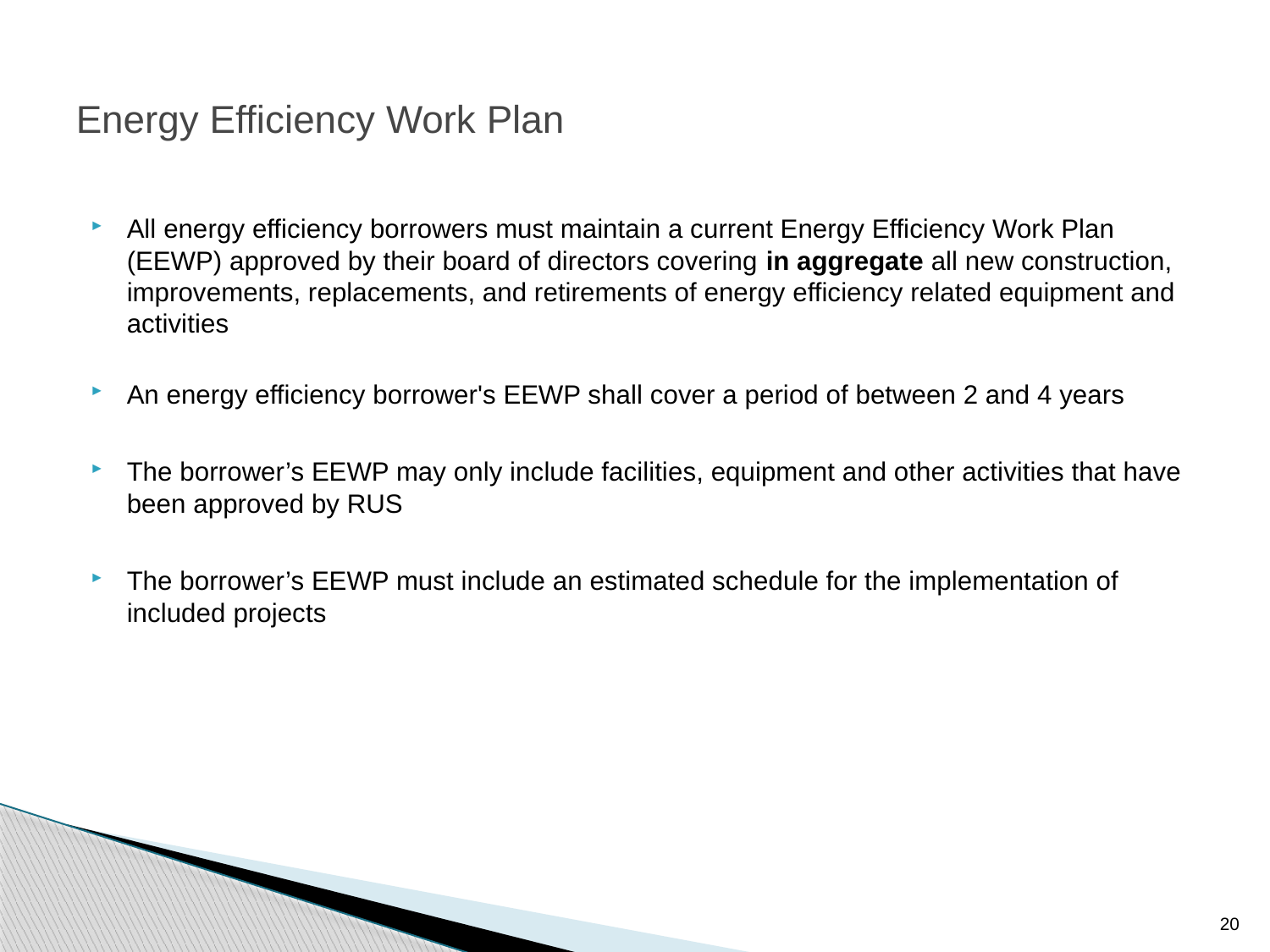

# Energy Efficiency Work Plan
All energy efficiency borrowers must maintain a current Energy Efficiency Work Plan (EEWP) approved by their board of directors covering in aggregate all new construction, improvements, replacements, and retirements of energy efficiency related equipment and activities
An energy efficiency borrower's EEWP shall cover a period of between 2 and 4 years

The borrower’s EEWP may only include facilities, equipment and other activities that have been approved by RUS

The borrower’s EEWP must include an estimated schedule for the implementation of included projects
20